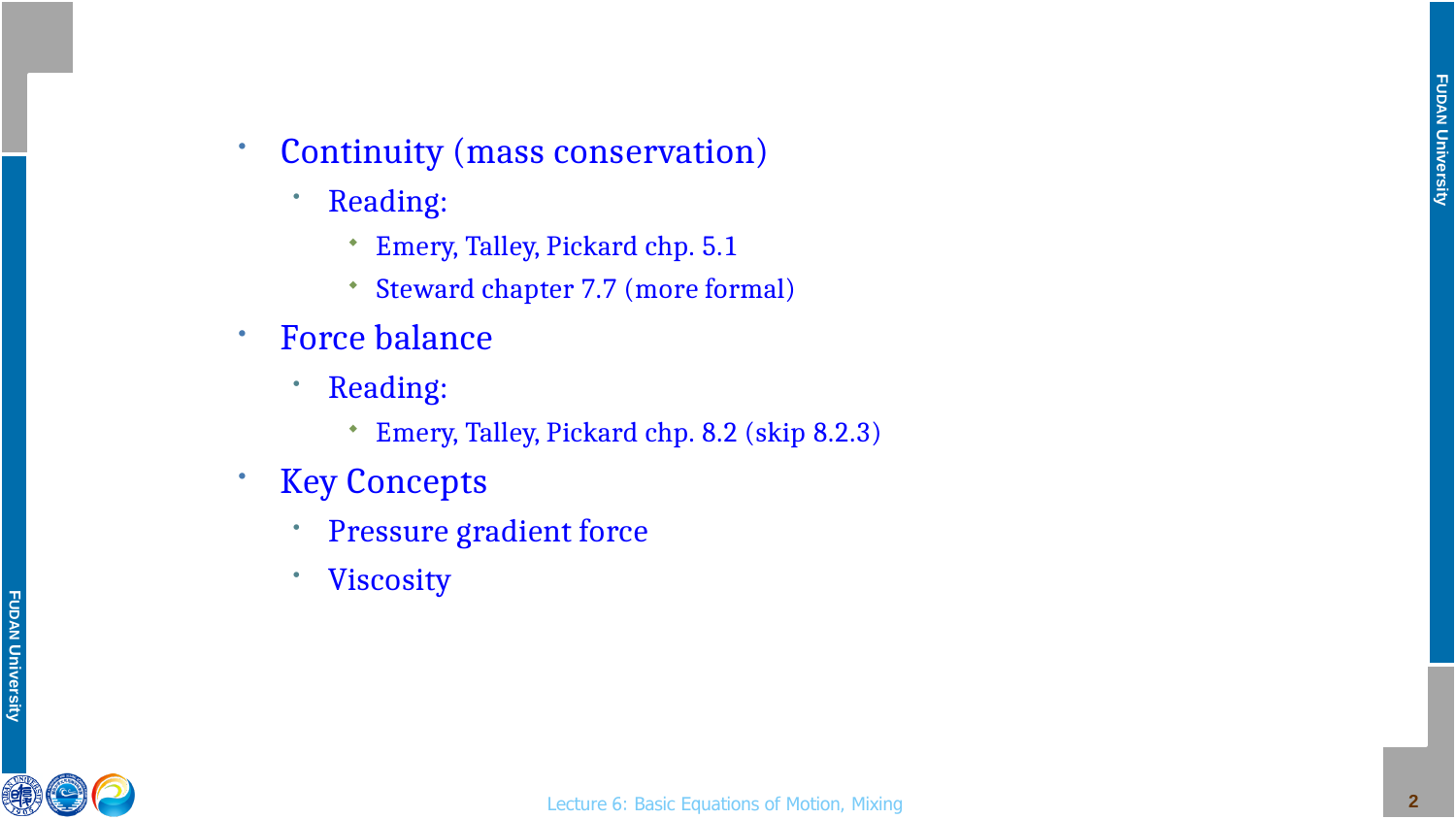

Continuity (mass conservation)
Reading:
Emery, Talley, Pickard chp. 5.1
Steward chapter 7.7 (more formal)
Force balance
Reading:
Emery, Talley, Pickard chp. 8.2 (skip 8.2.3)
Key Concepts
Pressure gradient force
Viscosity